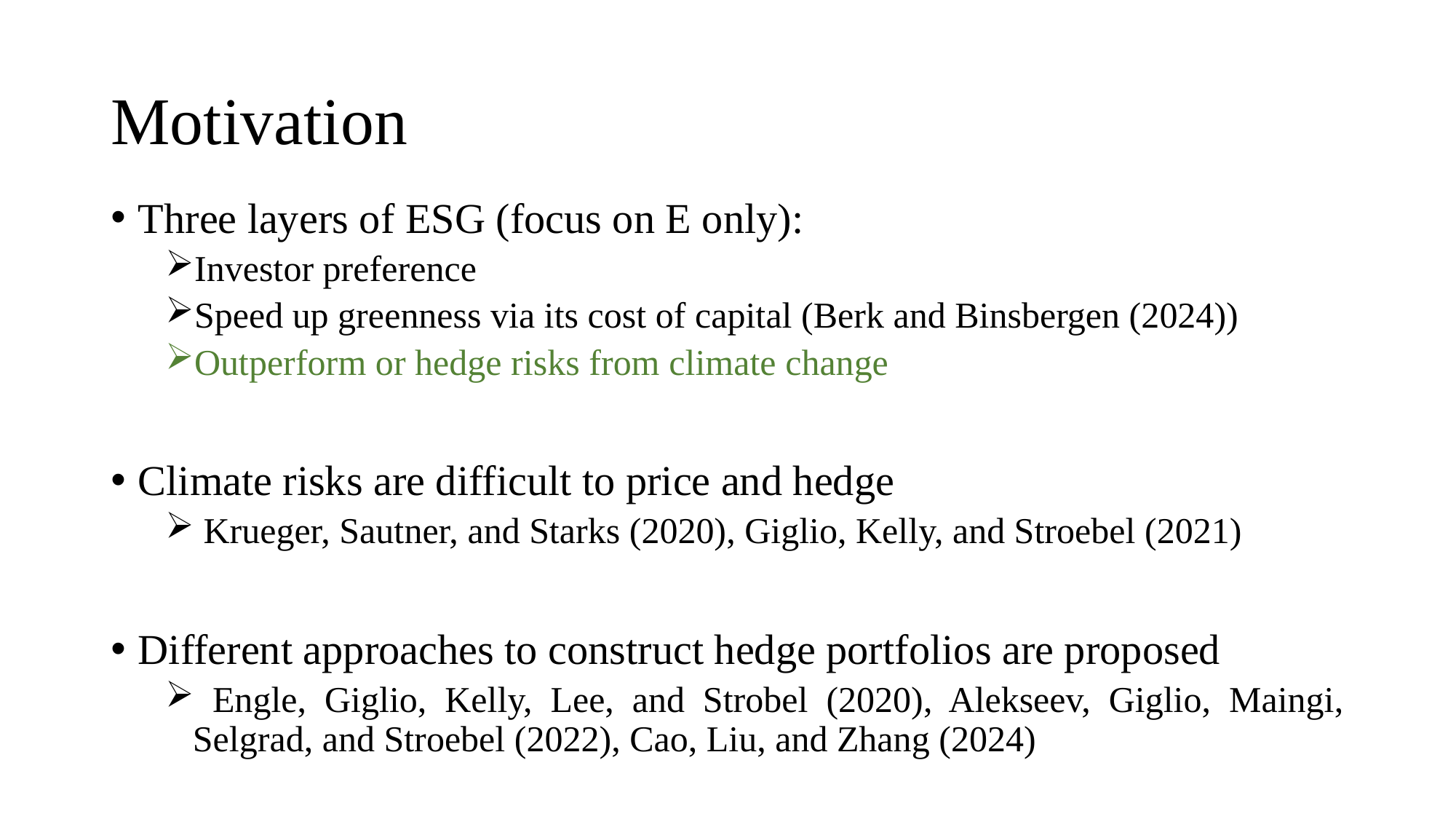

# Motivation
Three layers of ESG (focus on E only):
Investor preference
Speed up greenness via its cost of capital (Berk and Binsbergen (2024))
Outperform or hedge risks from climate change

Climate risks are difficult to price and hedge
 Krueger, Sautner, and Starks (2020), Giglio, Kelly, and Stroebel (2021)

Different approaches to construct hedge portfolios are proposed
 Engle, Giglio, Kelly, Lee, and Strobel (2020), Alekseev, Giglio, Maingi, Selgrad, and Stroebel (2022), Cao, Liu, and Zhang (2024)